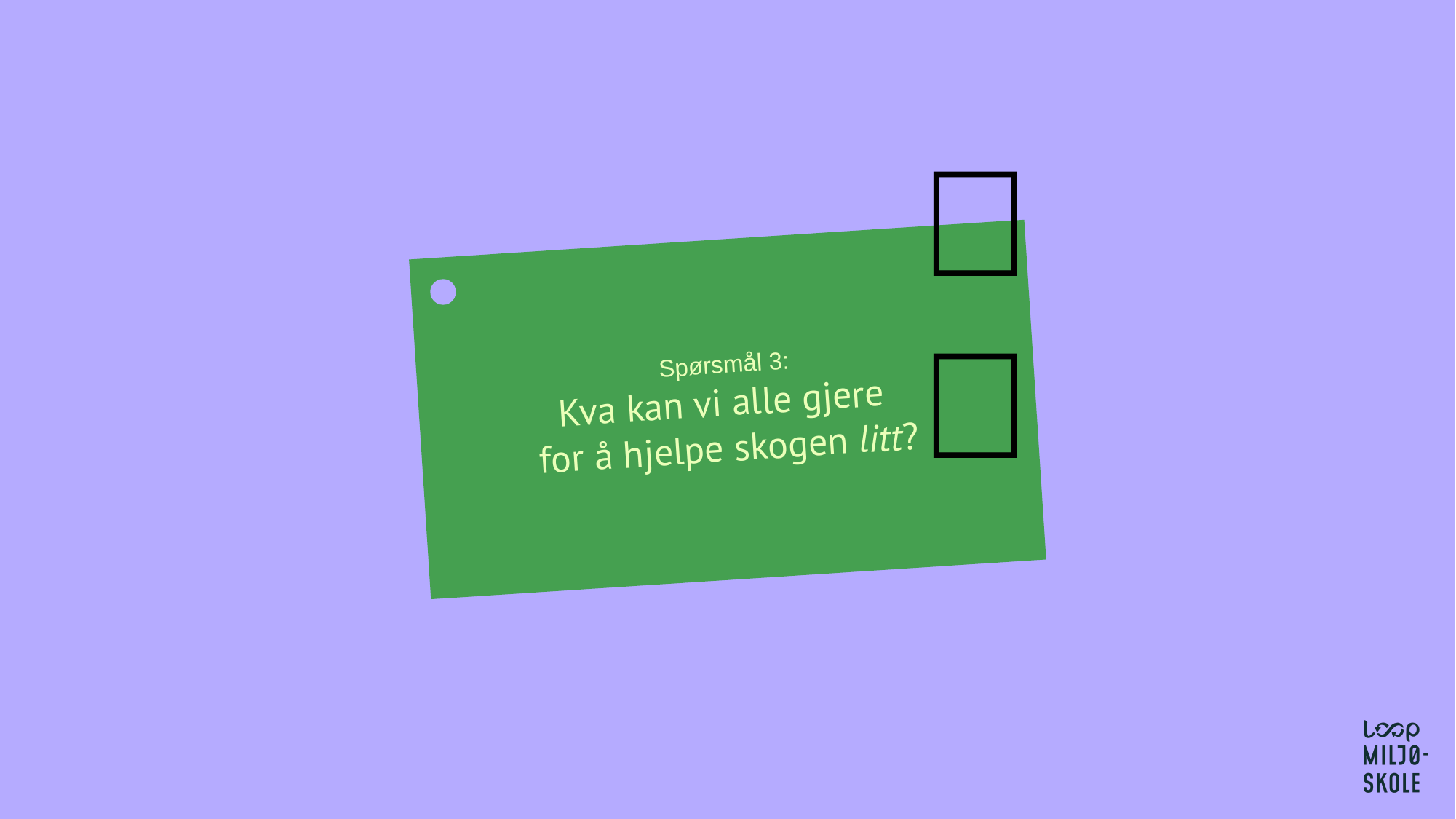

🤔

Spørsmål 3:
Kva kan vi alle gjere
for å hjelpe skogen litt?